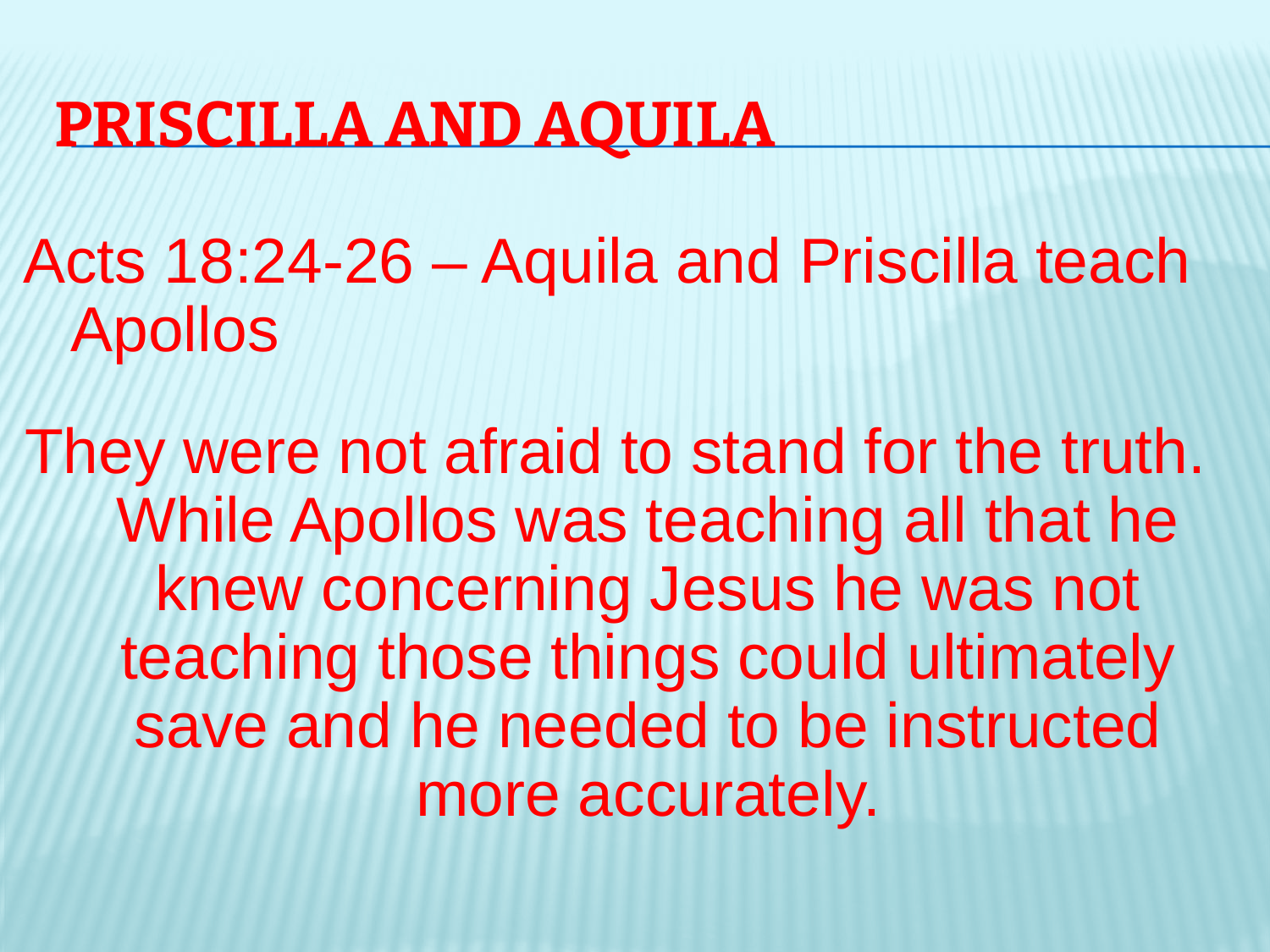

# Priscilla and Aquila
Acts 18:24-26 – Aquila and Priscilla teach Apollos

They were not afraid to stand for the truth.  While Apollos was teaching all that he knew concerning Jesus he was not teaching those things could ultimately save and he needed to be instructed more accurately.